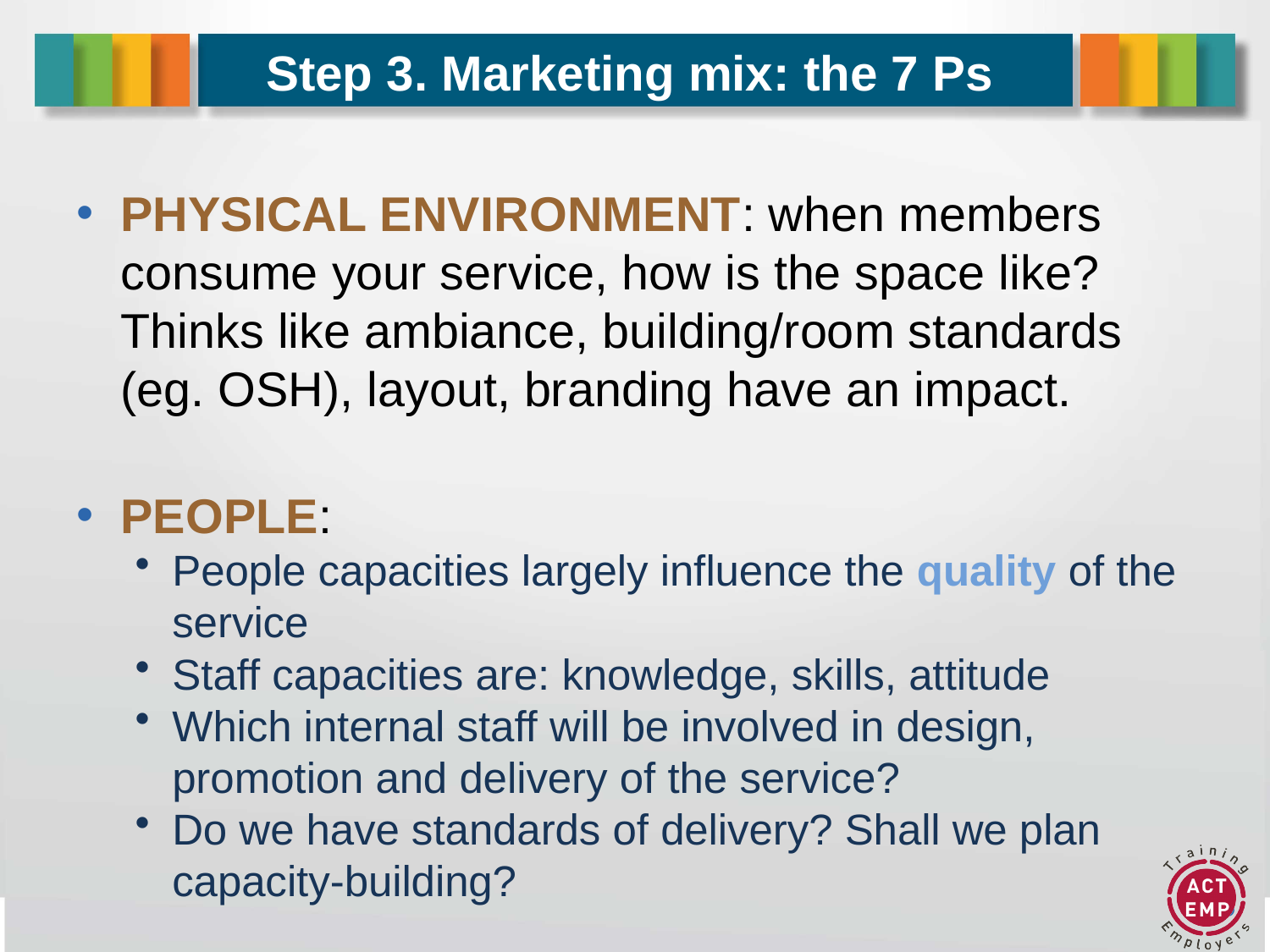

# Step 3. Marketing mix: the 7 Ps
PHYSICAL ENVIRONMENT: when members consume your service, how is the space like? Thinks like ambiance, building/room standards (eg. OSH), layout, branding have an impact.

PEOPLE:
People capacities largely influence the quality of the service
Staff capacities are: knowledge, skills, attitude
Which internal staff will be involved in design, promotion and delivery of the service?
Do we have standards of delivery? Shall we plan capacity-building?